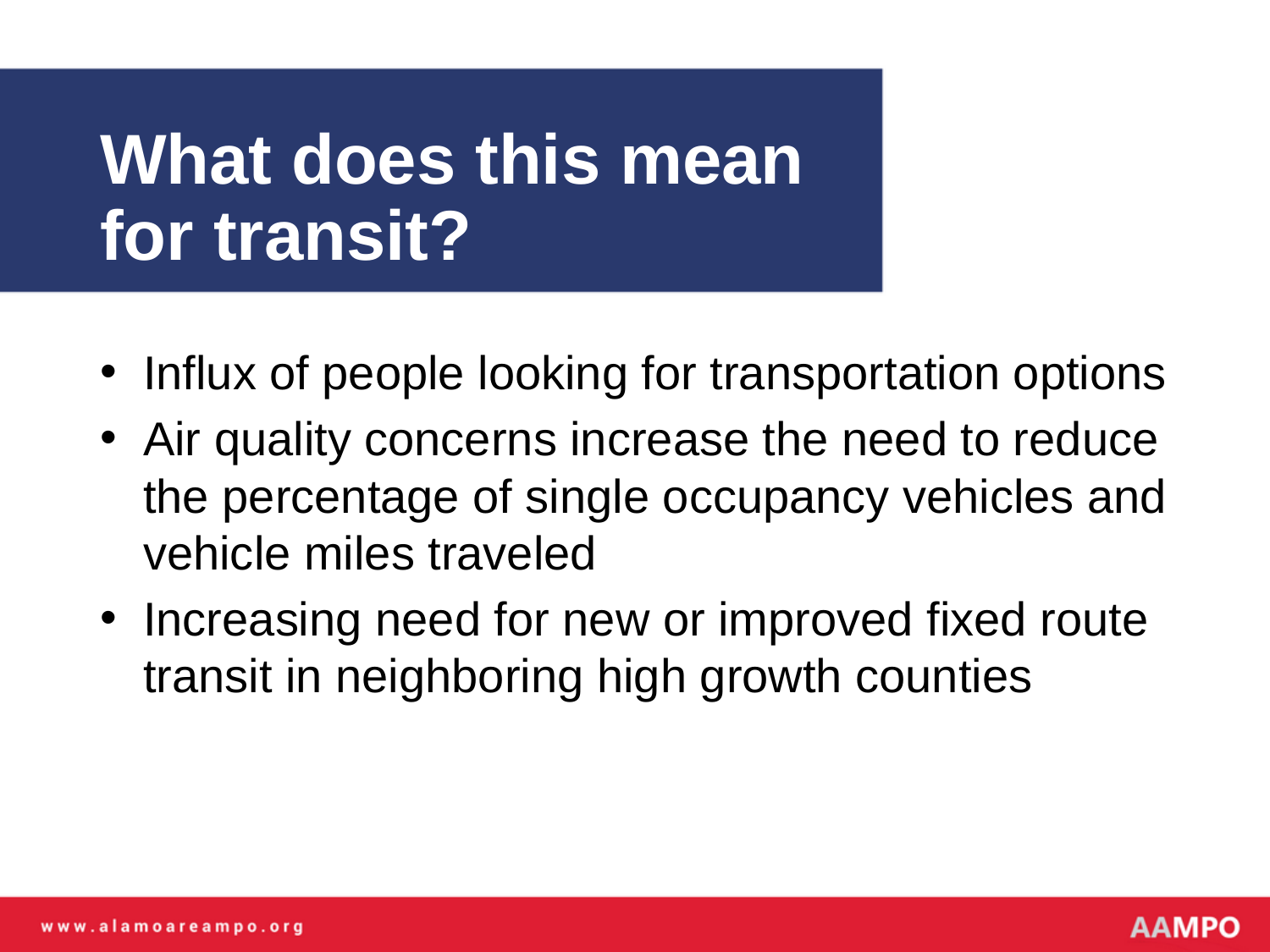

# What does this mean for transit?
Influx of people looking for transportation options
Air quality concerns increase the need to reduce the percentage of single occupancy vehicles and vehicle miles traveled
Increasing need for new or improved fixed route transit in neighboring high growth counties